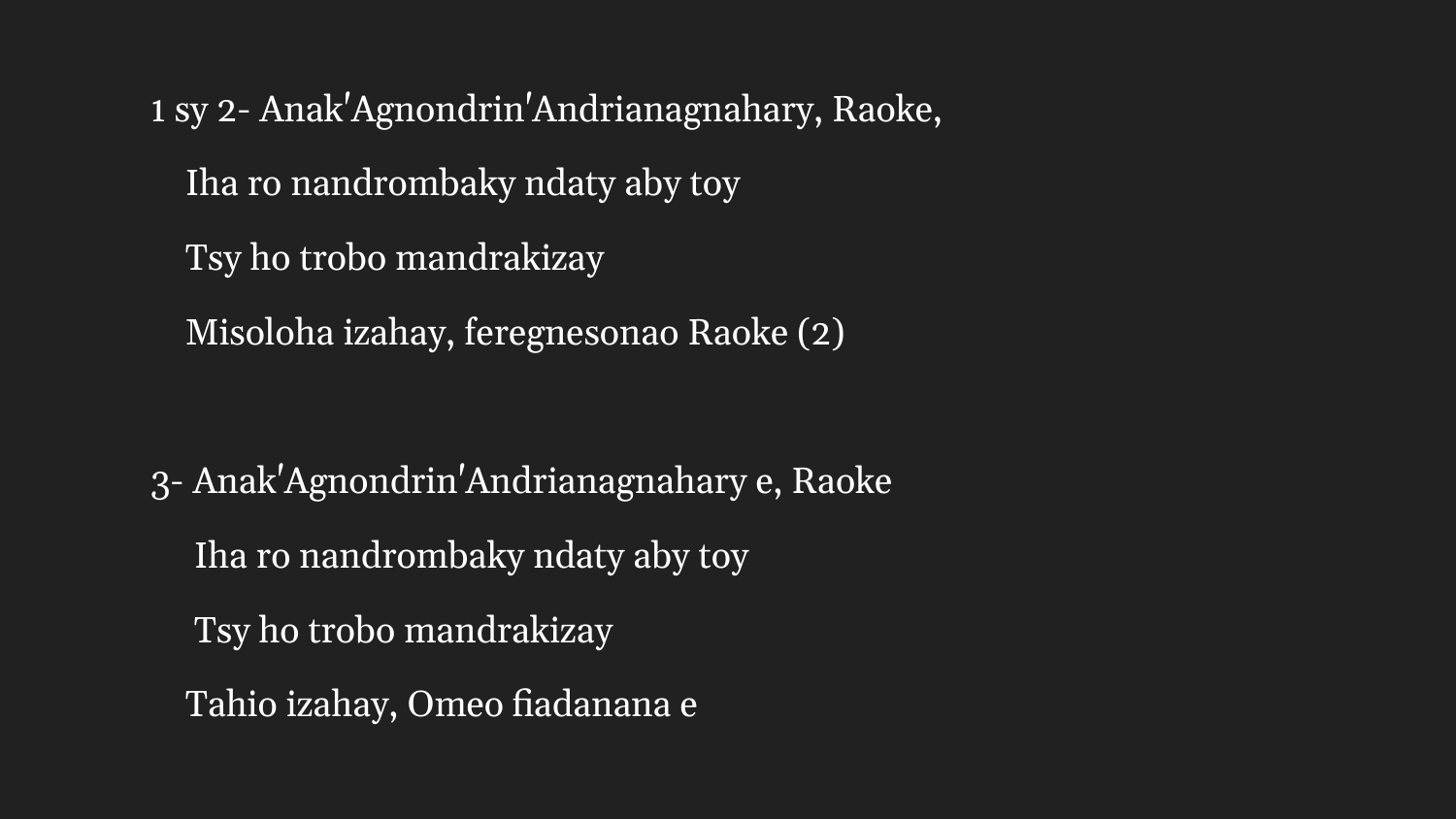

1 sy 2- Anak'Agnondrin'Andrianagnahary, Raoke,
    Iha ro nandrombaky ndaty aby toy
    Tsy ho trobo mandrakizay
    Misoloha izahay, feregnesonao Raoke (2)

3- Anak'Agnondrin'Andrianagnahary e, Raoke
     Iha ro nandrombaky ndaty aby toy
     Tsy ho trobo mandrakizay
    Tahio izahay, Omeo fiadanana e